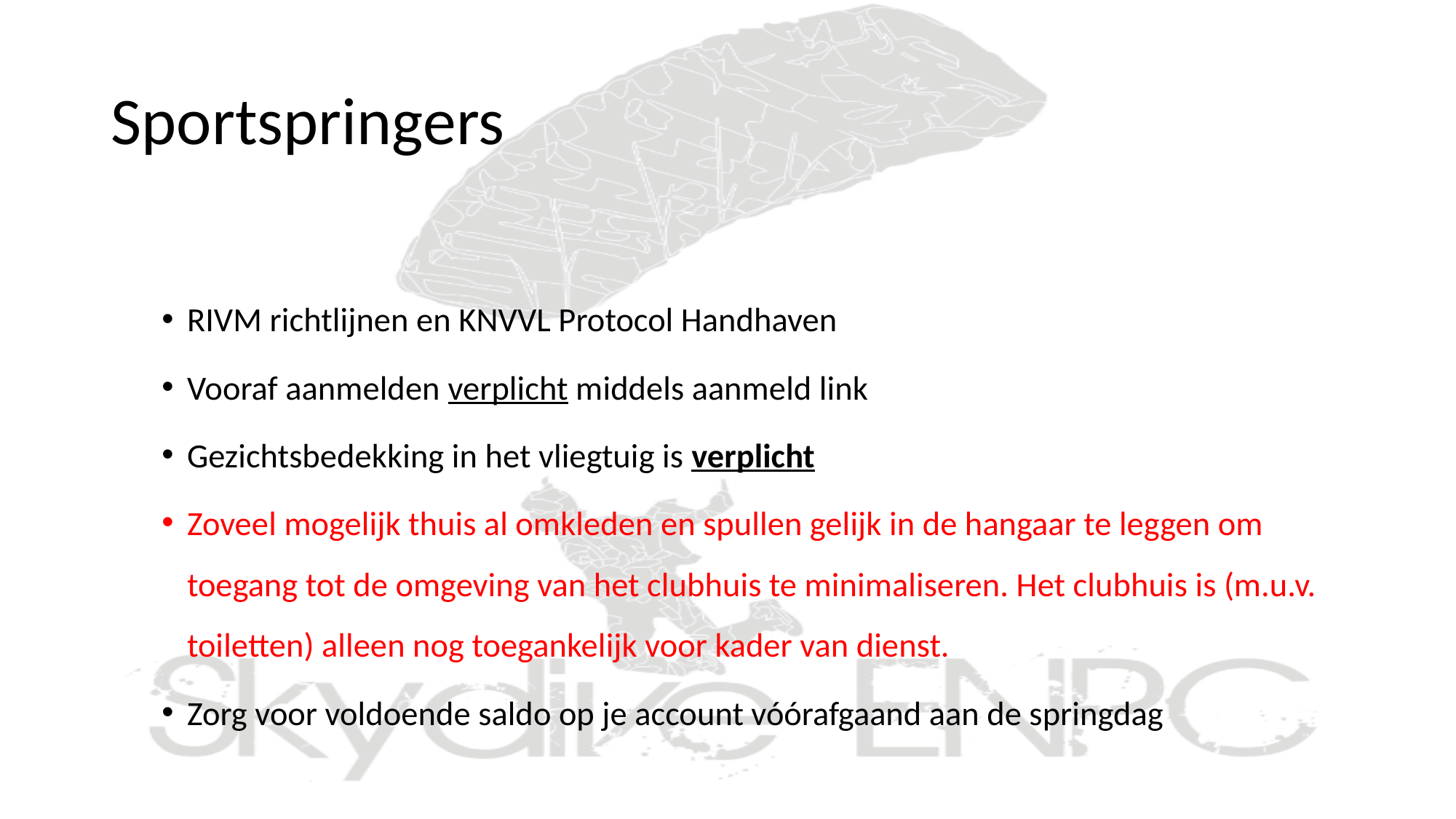

# Sportspringers

RIVM richtlijnen en KNVVL Protocol Handhaven
Vooraf aanmelden verplicht middels aanmeld link
Gezichtsbedekking in het vliegtuig is verplicht
Zoveel mogelijk thuis al omkleden en spullen gelijk in de hangaar te leggen om toegang tot de omgeving van het clubhuis te minimaliseren. Het clubhuis is (m.u.v. toiletten) alleen nog toegankelijk voor kader van dienst.
Zorg voor voldoende saldo op je account vóórafgaand aan de springdag